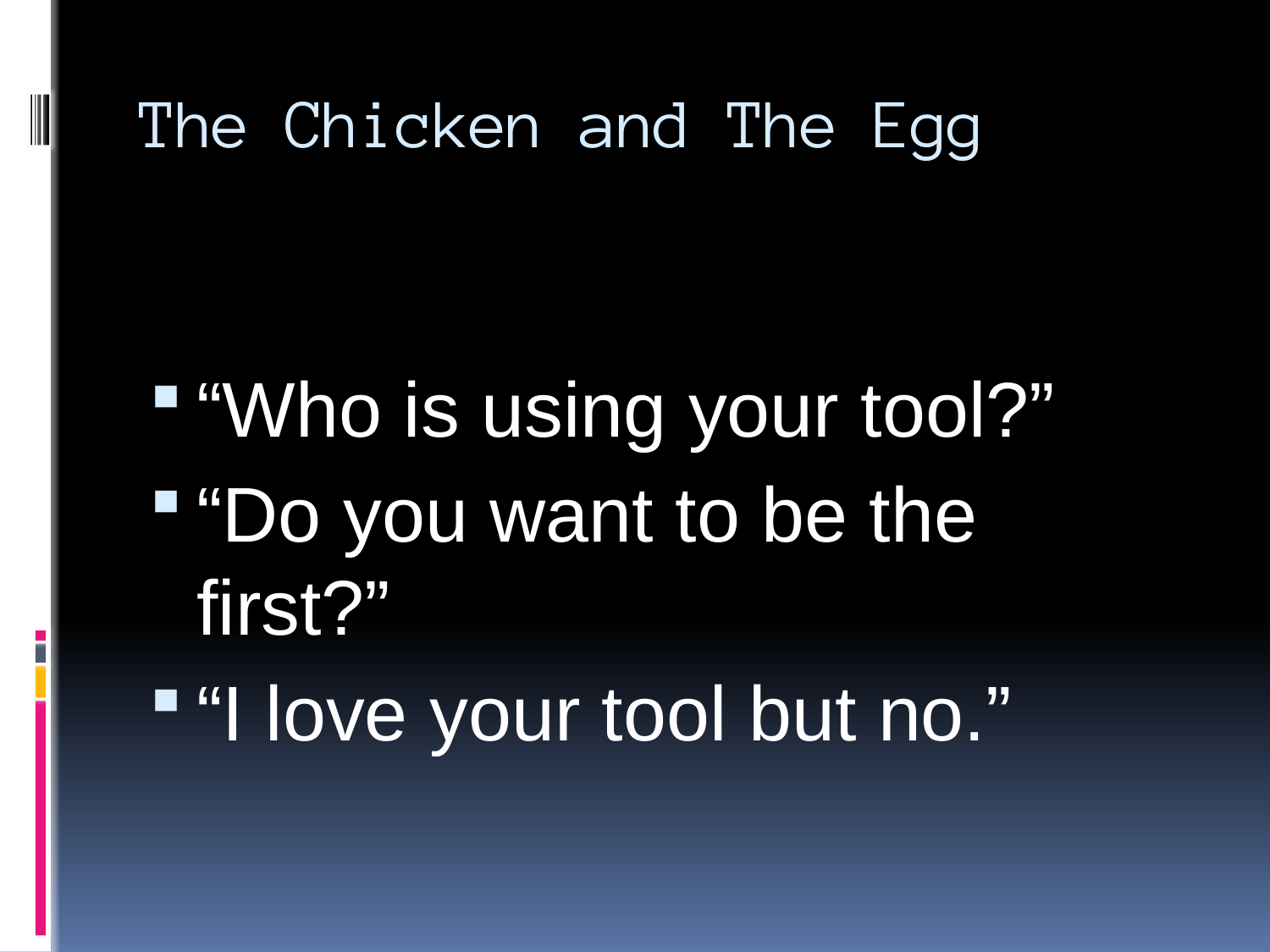

# The Chicken and The Egg

“Who is using your tool?”
“Do you want to be the first?”
“I love your tool but no.”